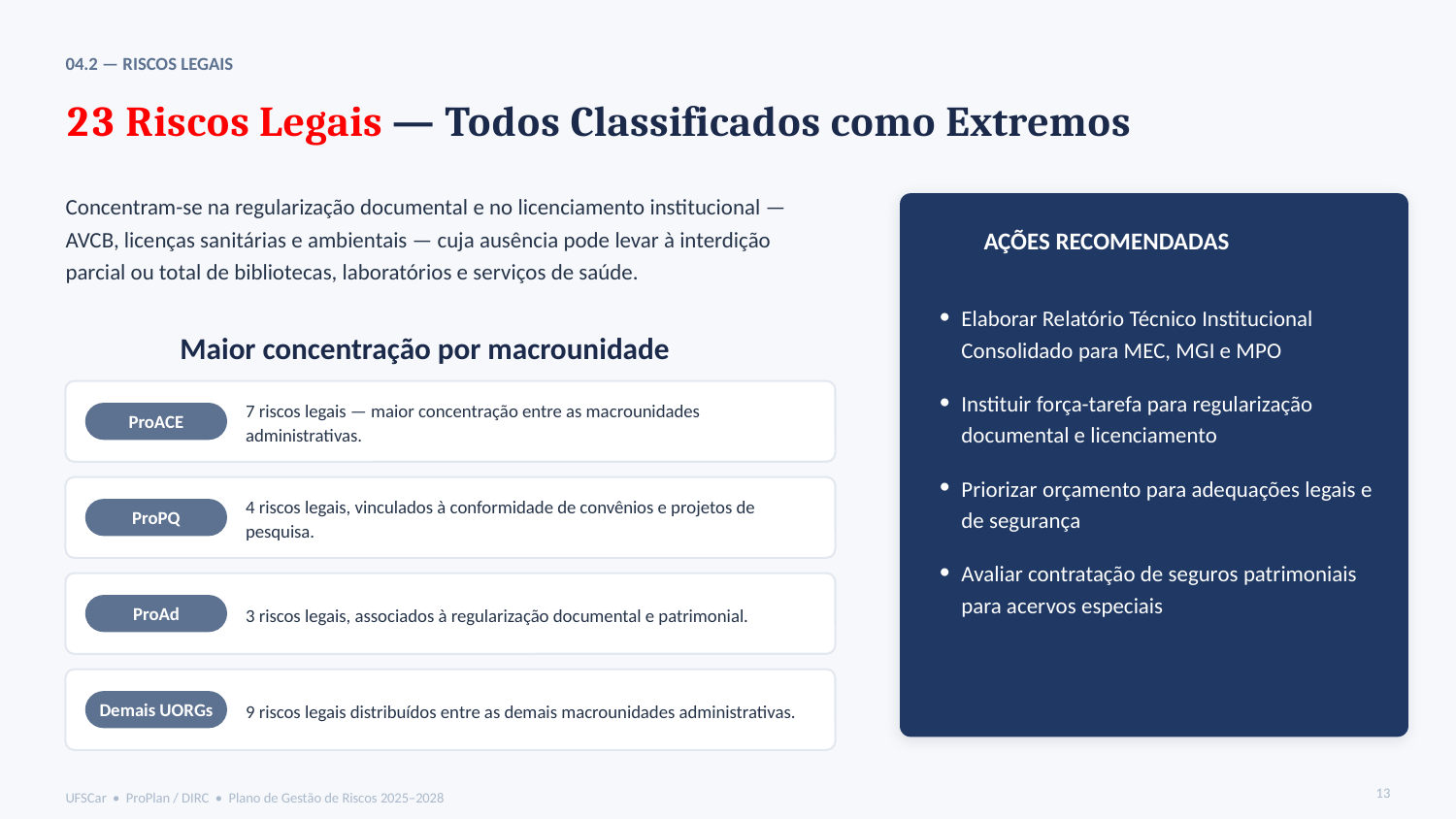

04.2 — RISCOS LEGAIS
23 Riscos Legais — Todos Classificados como Extremos
Concentram-se na regularização documental e no licenciamento institucional — AVCB, licenças sanitárias e ambientais — cuja ausência pode levar à interdição parcial ou total de bibliotecas, laboratórios e serviços de saúde.

AÇÕES RECOMENDADAS
Elaborar Relatório Técnico Institucional Consolidado para MEC, MGI e MPO
Instituir força-tarefa para regularização documental e licenciamento
Priorizar orçamento para adequações legais e de segurança
Avaliar contratação de seguros patrimoniais para acervos especiais
Maior concentração por macrounidade

7 riscos legais — maior concentração entre as macrounidades administrativas.

ProACE

4 riscos legais, vinculados à conformidade de convênios e projetos de pesquisa.

ProPQ

3 riscos legais, associados à regularização documental e patrimonial.

ProAd

9 riscos legais distribuídos entre as demais macrounidades administrativas.

Demais UORGs
13
UFSCar  •  ProPlan / DIRC  •  Plano de Gestão de Riscos 2025–2028